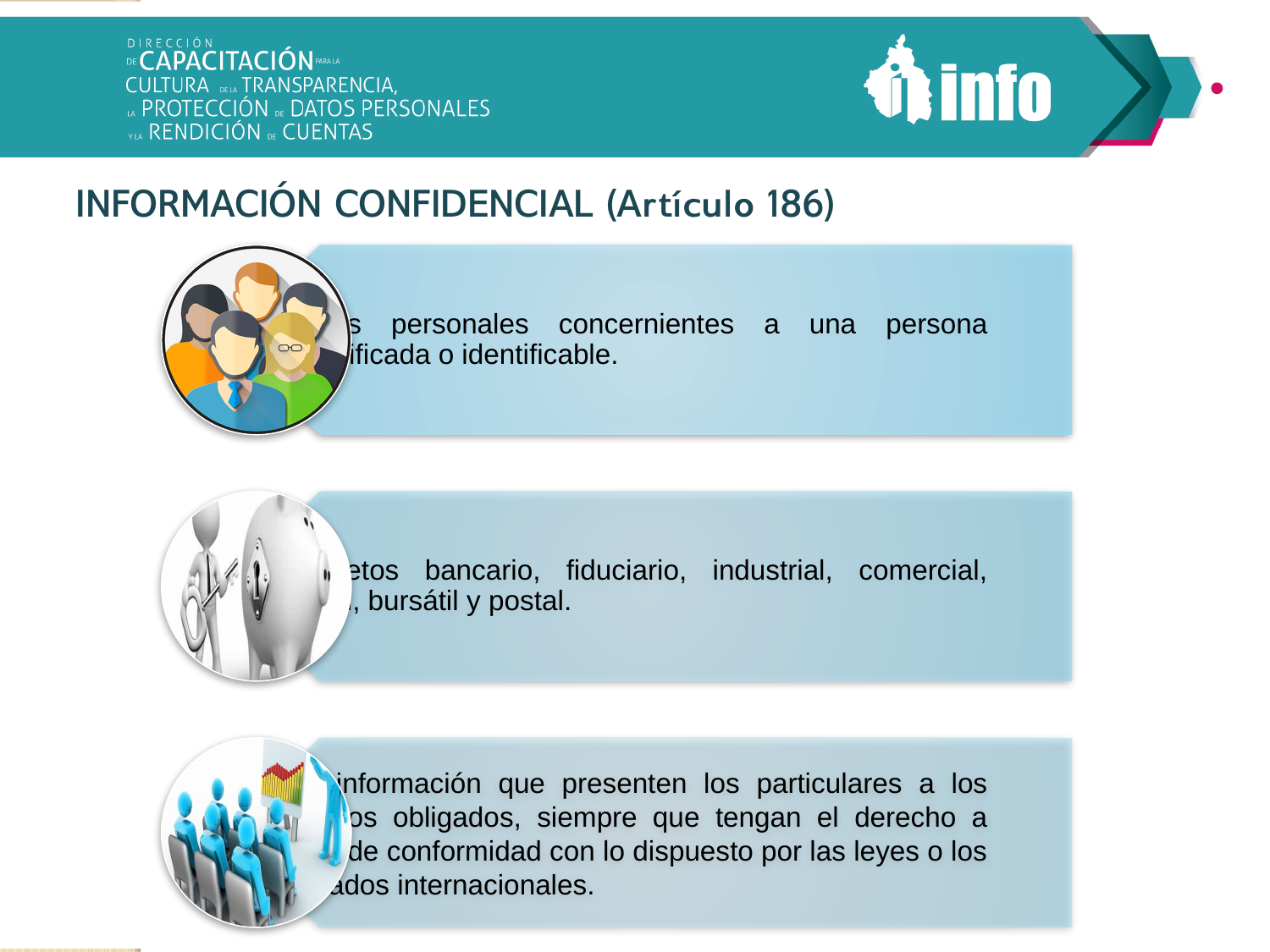

# INFORMACIÓN CONFIDENCIAL (Artículo 186)
Datos personales concernientes a una persona identificada o identificable.
Secretos bancario, fiduciario, industrial, comercial, fiscal, bursátil y postal.
La información que presenten los particulares a los sujetos obligados, siempre que tengan el derecho a ello, de conformidad con lo dispuesto por las leyes o los tratados internacionales.